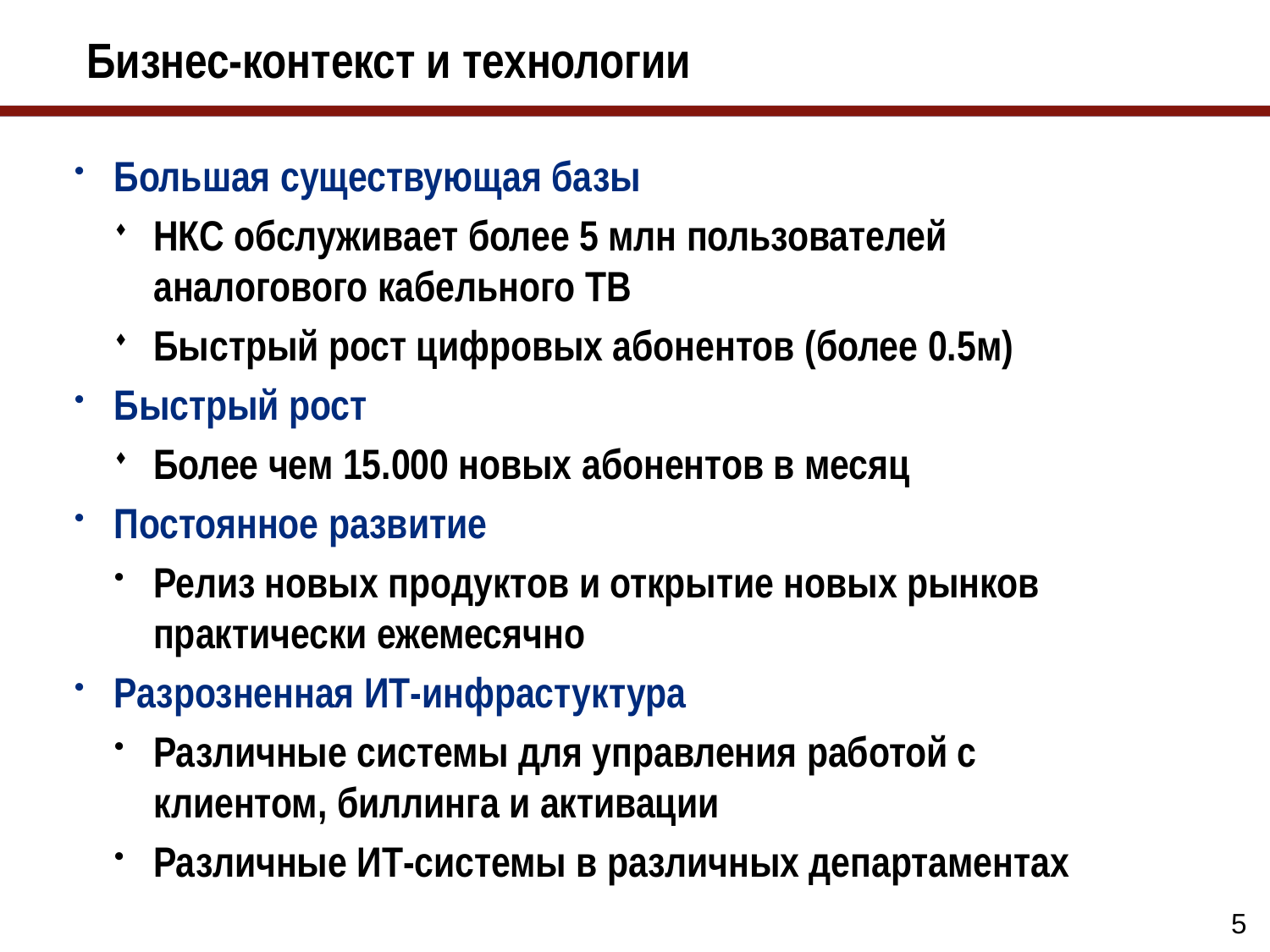

Бизнес-контекст и технологии
Большая существующая базы
НКС обслуживает более 5 млн пользователей аналогового кабельного ТВ
Быстрый рост цифровых абонентов (более 0.5м)
Быстрый рост
Более чем 15.000 новых абонентов в месяц
Постоянное развитие
Релиз новых продуктов и открытие новых рынков практически ежемесячно
Разрозненная ИТ-инфрастуктура
Различные системы для управления работой с клиентом, биллинга и активации
Различные ИТ-системы в различных департаментах
5